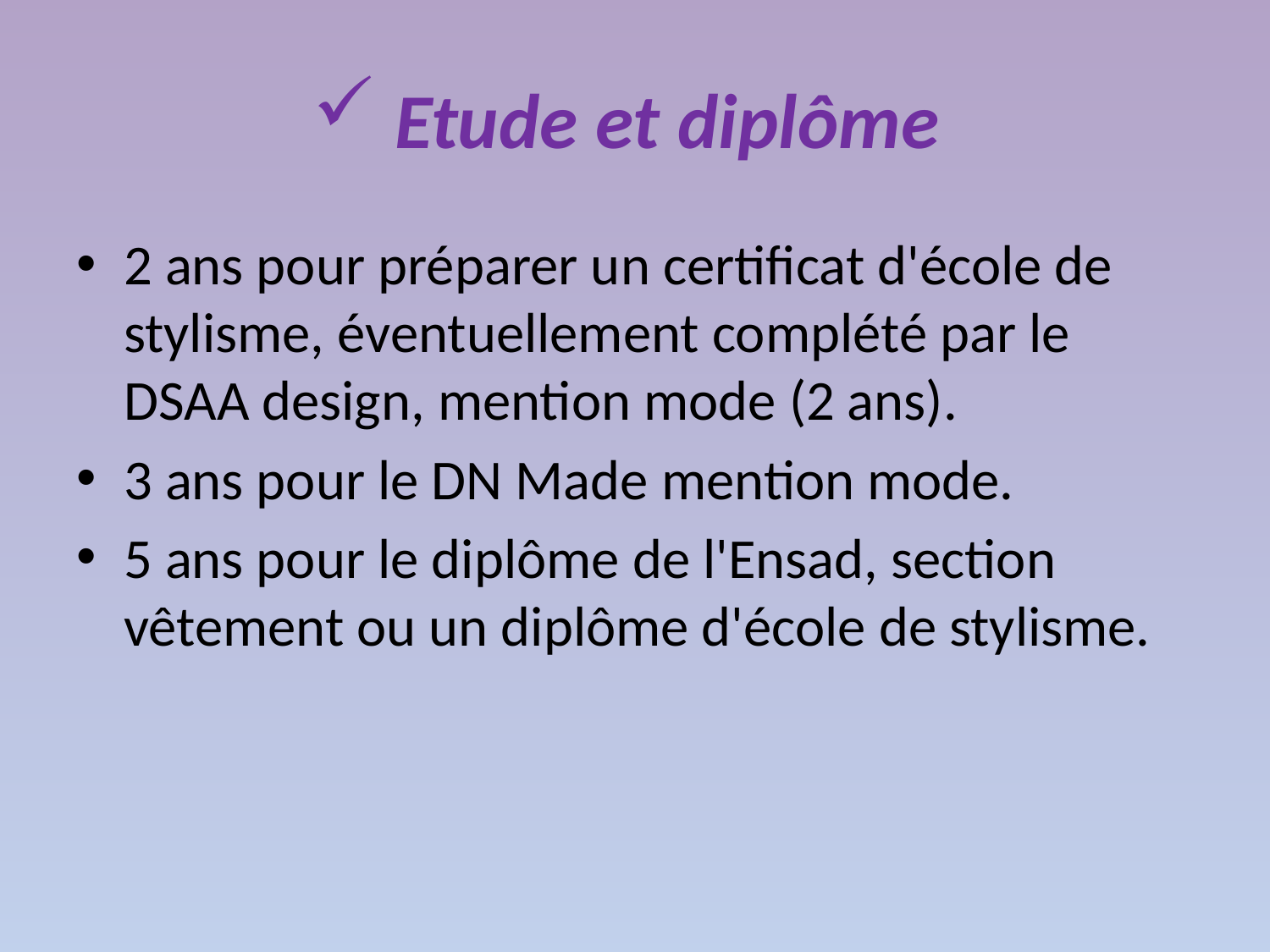

# Etude et diplôme
2 ans pour préparer un certificat d'école de stylisme, éventuellement complété par le DSAA design, mention mode (2 ans).
3 ans pour le DN Made mention mode.
5 ans pour le diplôme de l'Ensad, section vêtement ou un diplôme d'école de stylisme.